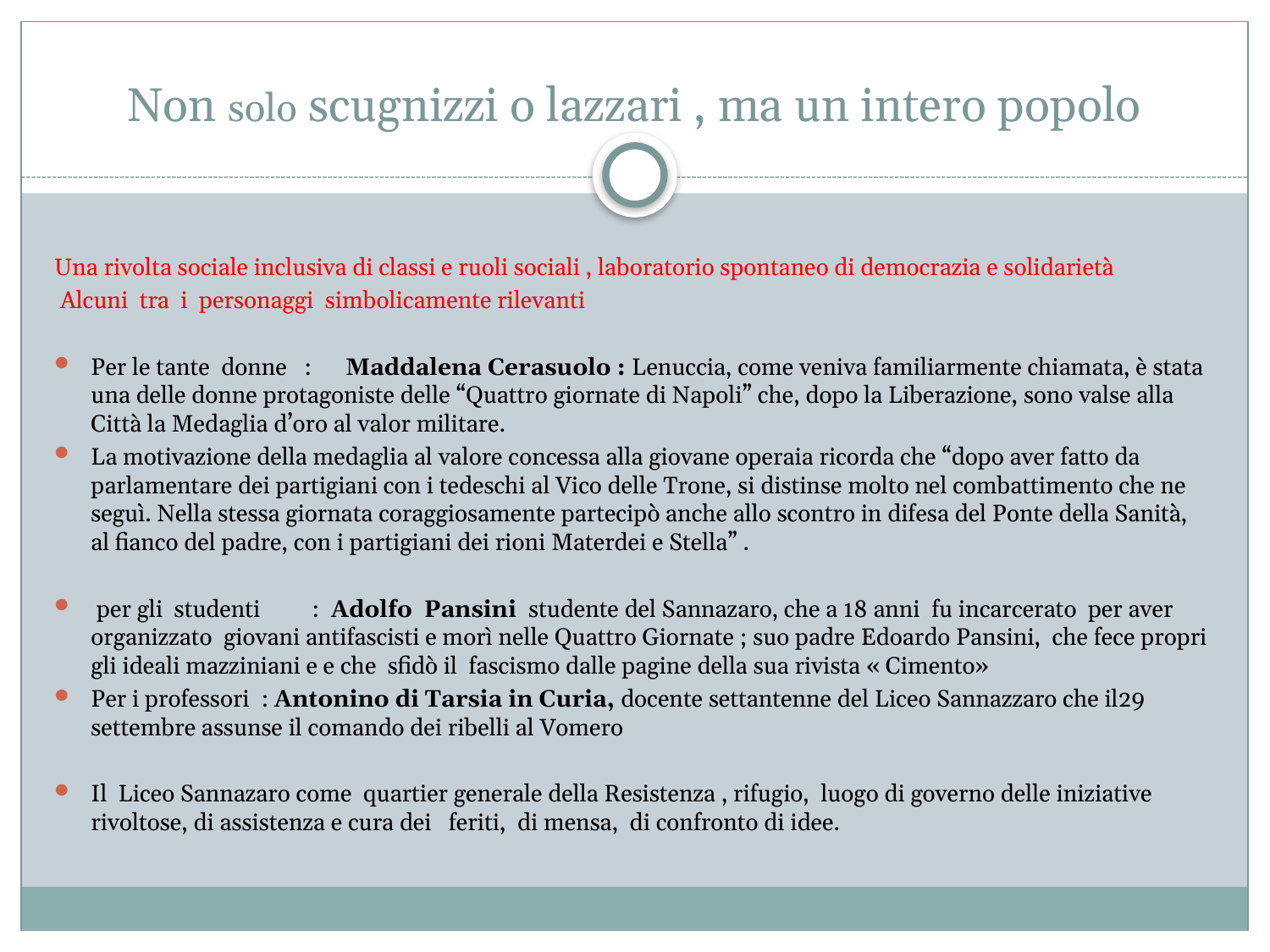

# Non solo scugnizzi o lazzari , ma un intero popolo

Una rivolta sociale inclusiva di classi e ruoli sociali , laboratorio spontaneo di democrazia e solidarietà
 Alcuni  tra  i  personaggi  simbolicamente rilevanti

Per le tante  donne   :      Maddalena Cerasuolo : Lenuccia, come veniva familiarmente chiamata, è stata una delle donne protagoniste delle “Quattro giornate di Napoli” che, dopo la Liberazione, sono valse alla Città la Medaglia d’oro al valor militare.
La motivazione della medaglia al valore concessa alla giovane operaia ricorda che “dopo aver fatto da parlamentare dei partigiani con i tedeschi al Vico delle Trone, si distinse molto nel combattimento che ne seguì. Nella stessa giornata coraggiosamente partecipò anche allo scontro in difesa del Ponte della Sanità, al fianco del padre, con i partigiani dei rioni Materdei e Stella” .

 per gli  studenti         :  Adolfo  Pansini  studente del Sannazaro, che a 18 anni  fu incarcerato  per aver organizzato  giovani antifascisti e morì nelle Quattro Giornate ; suo padre Edoardo Pansini,  che fece propri gli ideali mazziniani e e che  sfidò il  fascismo dalle pagine della sua rivista « Cimento»
Per i professori  : Antonino di Tarsia in Curia, docente settantenne del Liceo Sannazzaro che il29 settembre assunse il comando dei ribelli al Vomero

Il  Liceo Sannazaro come  quartier generale della Resistenza , rifugio,  luogo di governo delle iniziative rivoltose, di assistenza e cura dei   feriti,  di mensa,  di confronto di idee.